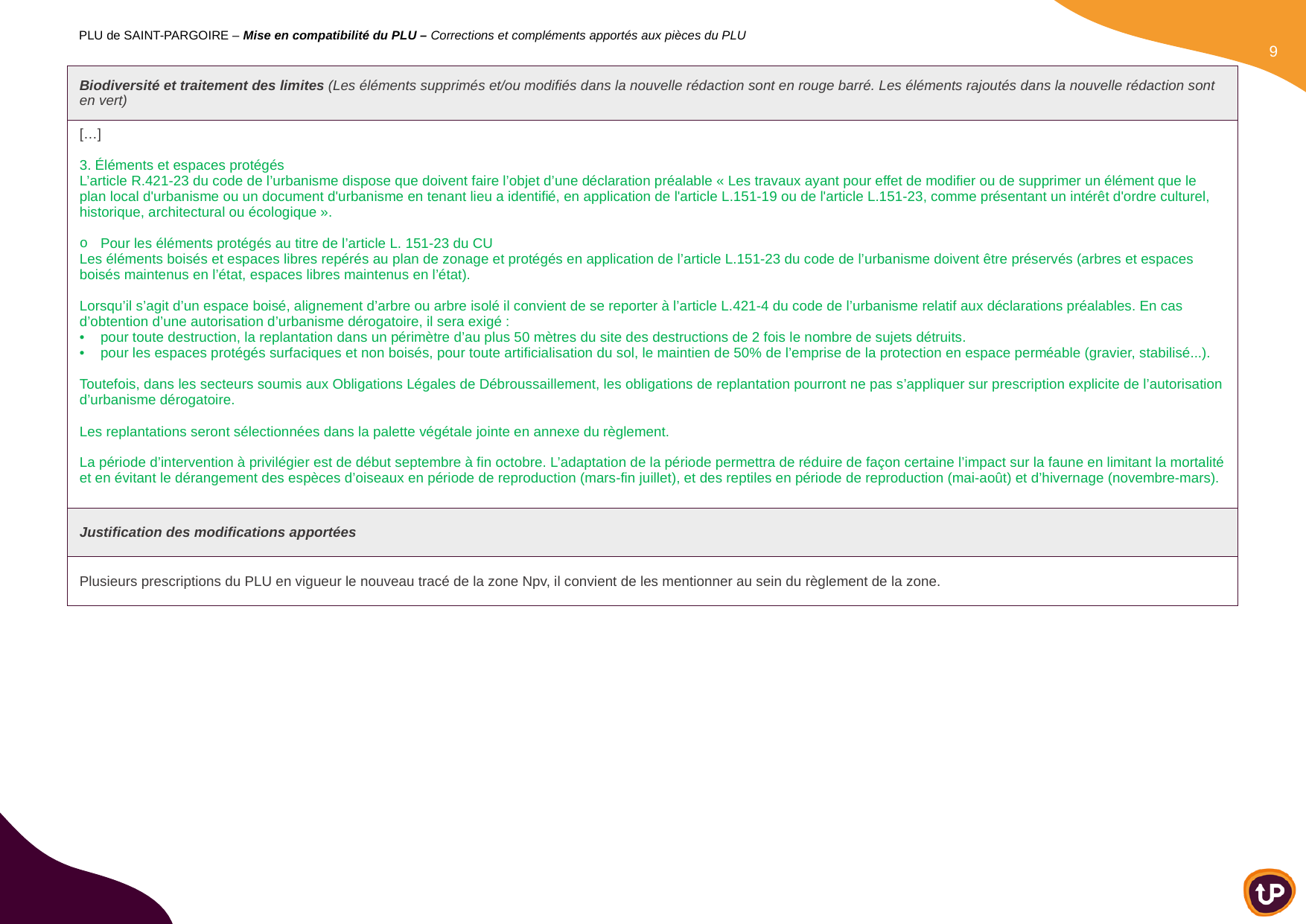

| Biodiversité et traitement des limites (Les éléments supprimés et/ou modifiés dans la nouvelle rédaction sont en rouge barré. Les éléments rajoutés dans la nouvelle rédaction sont en vert) |
| --- |
| […] 3. Éléments et espaces protégés L’article R.421-23 du code de l’urbanisme dispose que doivent faire l’objet d’une déclaration préalable « Les travaux ayant pour effet de modifier ou de supprimer un élément que le plan local d'urbanisme ou un document d'urbanisme en tenant lieu a identifié, en application de l'article L.151-19 ou de l'article L.151-23, comme présentant un intérêt d'ordre culturel, historique, architectural ou écologique ». Pour les éléments protégés au titre de l’article L. 151-23 du CU Les éléments boisés et espaces libres repérés au plan de zonage et protégés en application de l’article L.151-23 du code de l’urbanisme doivent être préservés (arbres et espaces boisés maintenus en l’état, espaces libres maintenus en l’état). Lorsqu’il s’agit d’un espace boisé, alignement d’arbre ou arbre isolé il convient de se reporter à l’article L.421-4 du code de l’urbanisme relatif aux déclarations préalables. En cas d’obtention d’une autorisation d’urbanisme dérogatoire, il sera exigé : pour toute destruction, la replantation dans un périmètre d’au plus 50 mètres du site des destructions de 2 fois le nombre de sujets détruits. pour les espaces protégés surfaciques et non boisés, pour toute artificialisation du sol, le maintien de 50% de l’emprise de la protection en espace perméable (gravier, stabilisé...). Toutefois, dans les secteurs soumis aux Obligations Légales de Débroussaillement, les obligations de replantation pourront ne pas s’appliquer sur prescription explicite de l’autorisation d’urbanisme dérogatoire. Les replantations seront sélectionnées dans la palette végétale jointe en annexe du règlement. La période d’intervention à privilégier est de début septembre à fin octobre. L’adaptation de la période permettra de réduire de façon certaine l’impact sur la faune en limitant la mortalité et en évitant le dérangement des espèces d’oiseaux en période de reproduction (mars-fin juillet), et des reptiles en période de reproduction (mai-août) et d’hivernage (novembre-mars). |
| Justification des modifications apportées |
| Plusieurs prescriptions du PLU en vigueur le nouveau tracé de la zone Npv, il convient de les mentionner au sein du règlement de la zone. |